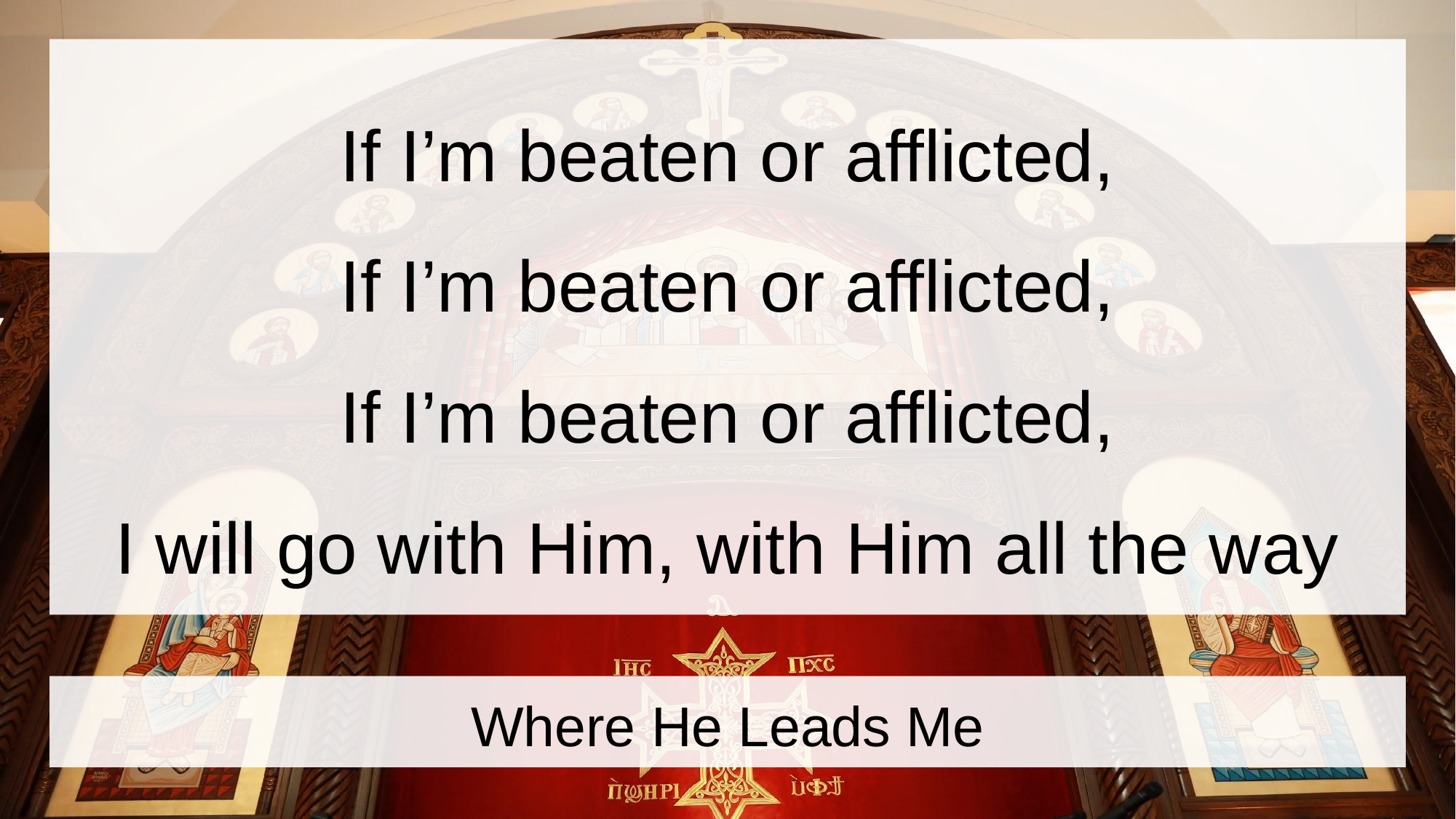

If I’m beaten or afflicted,
If I’m beaten or afflicted,
If I’m beaten or afflicted,
I will go with Him, with Him all the way
# Where He Leads Me